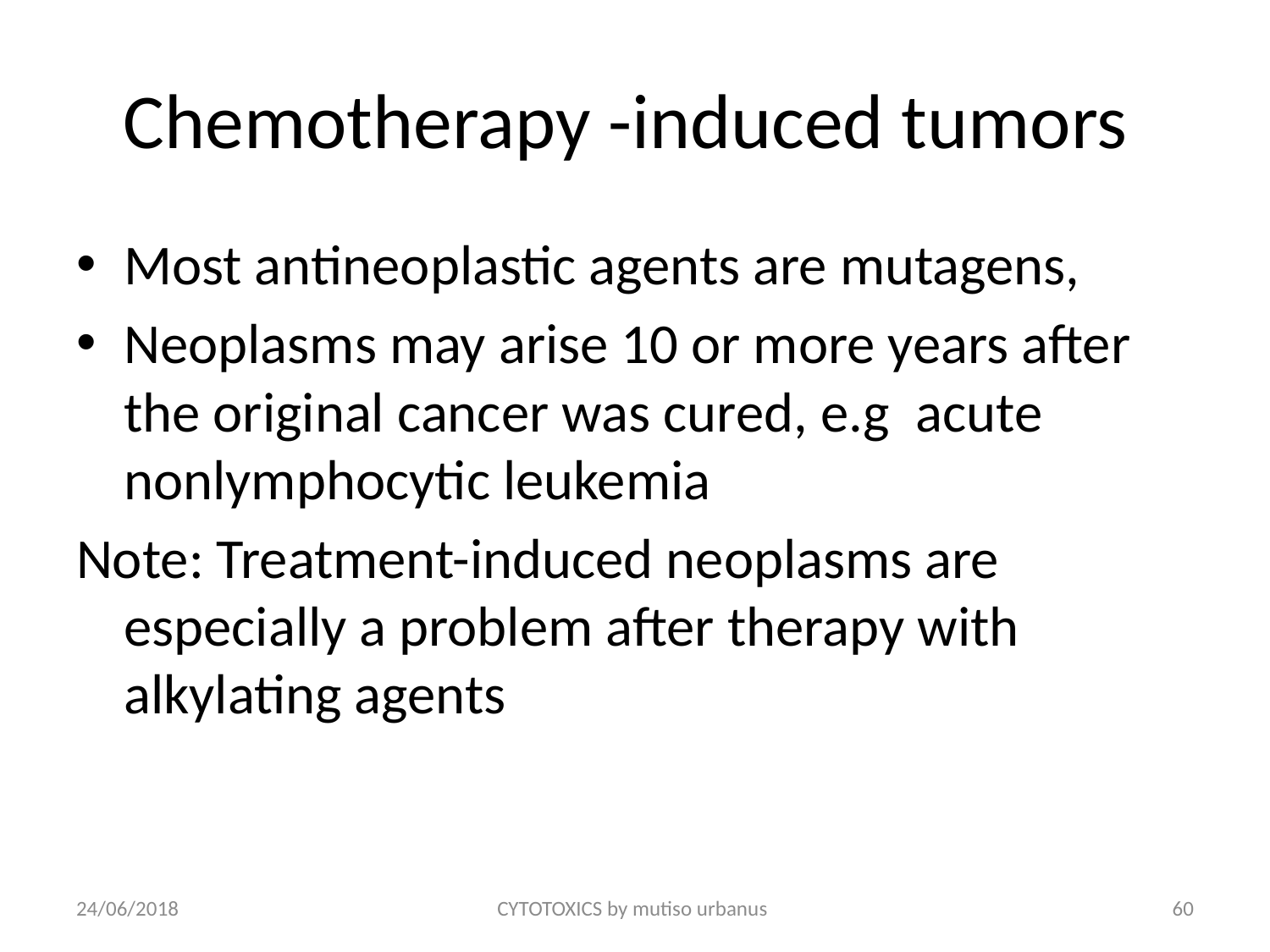

# Chemotherapy -induced tumors
Most antineoplastic agents are mutagens,
Neoplasms may arise 10 or more years after the original cancer was cured, e.g  acute nonlymphocytic leukemia
Note: Treatment-induced neoplasms are especially a problem after therapy with alkylating agents
24/06/2018
CYTOTOXICS by mutiso urbanus
60